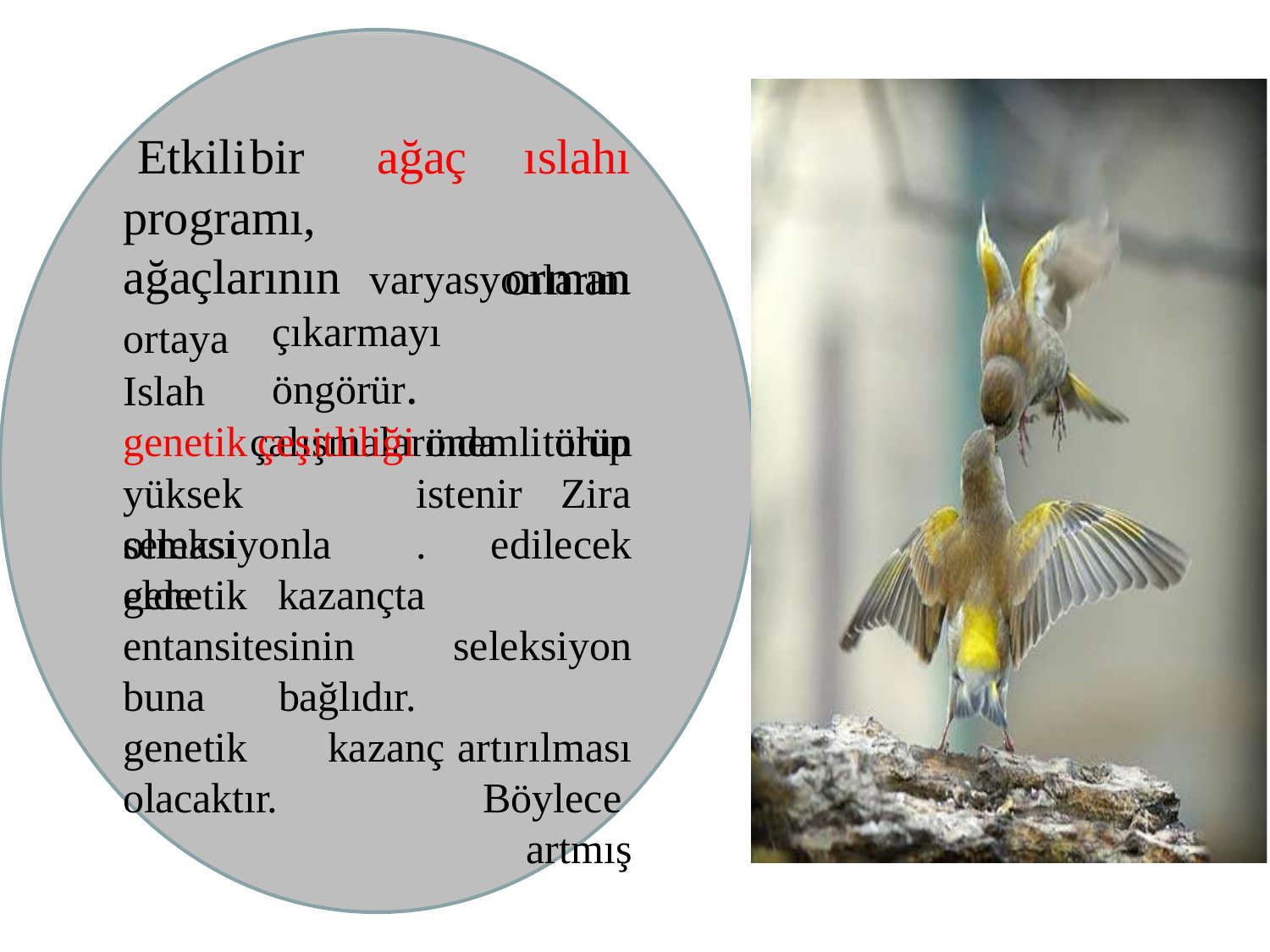

# Etkili	bir	ağaç  programı,
ıslahı  orman
ağaçlarının	varyasyonlarını
çıkarmayı	öngörür.
çalışmalarında	türün
ortaya
Islah
genetik çeşitliliği önemli olup
yüksek	olması
istenir.
Zira
seleksiyonla	elde
edilecek  seleksiyon  artırılması  Böylece  artmış
genetik	kazançta
entansitesinin
buna
genetik
bağlıdır.
kazanç
olacaktır.